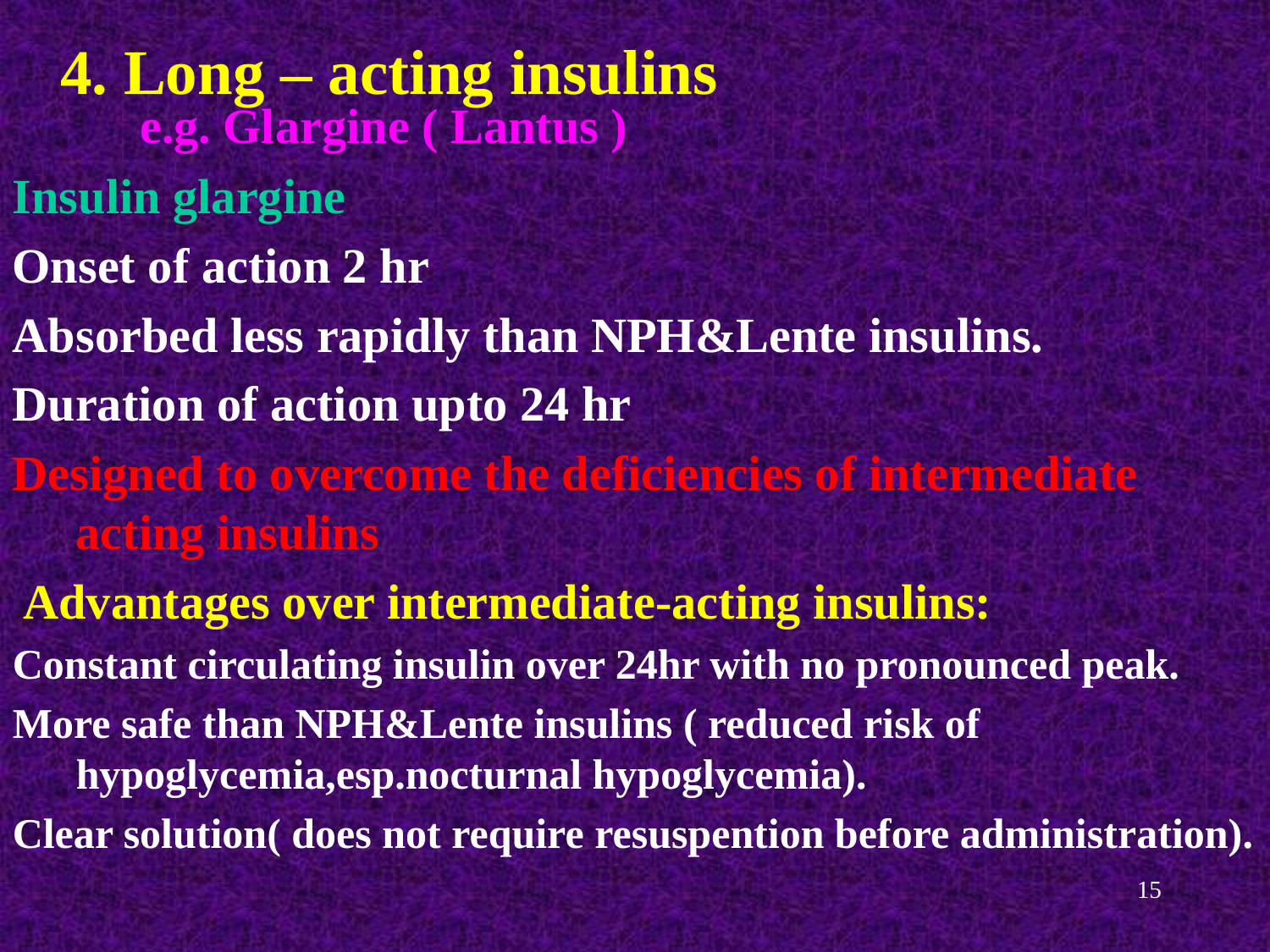

4. Long – acting insulins
         e.g. Glargine ( Lantus )
Insulin glargine
Onset of action 2 hr
Absorbed less rapidly than NPH&Lente insulins.
Duration of action upto 24 hr
Designed to overcome the deficiencies of intermediate acting insulins
 Advantages over intermediate-acting insulins:
Constant circulating insulin over 24hr with no pronounced peak.
More safe than NPH&Lente insulins ( reduced risk of hypoglycemia,esp.nocturnal hypoglycemia).
Clear solution( does not require resuspention before administration).
15